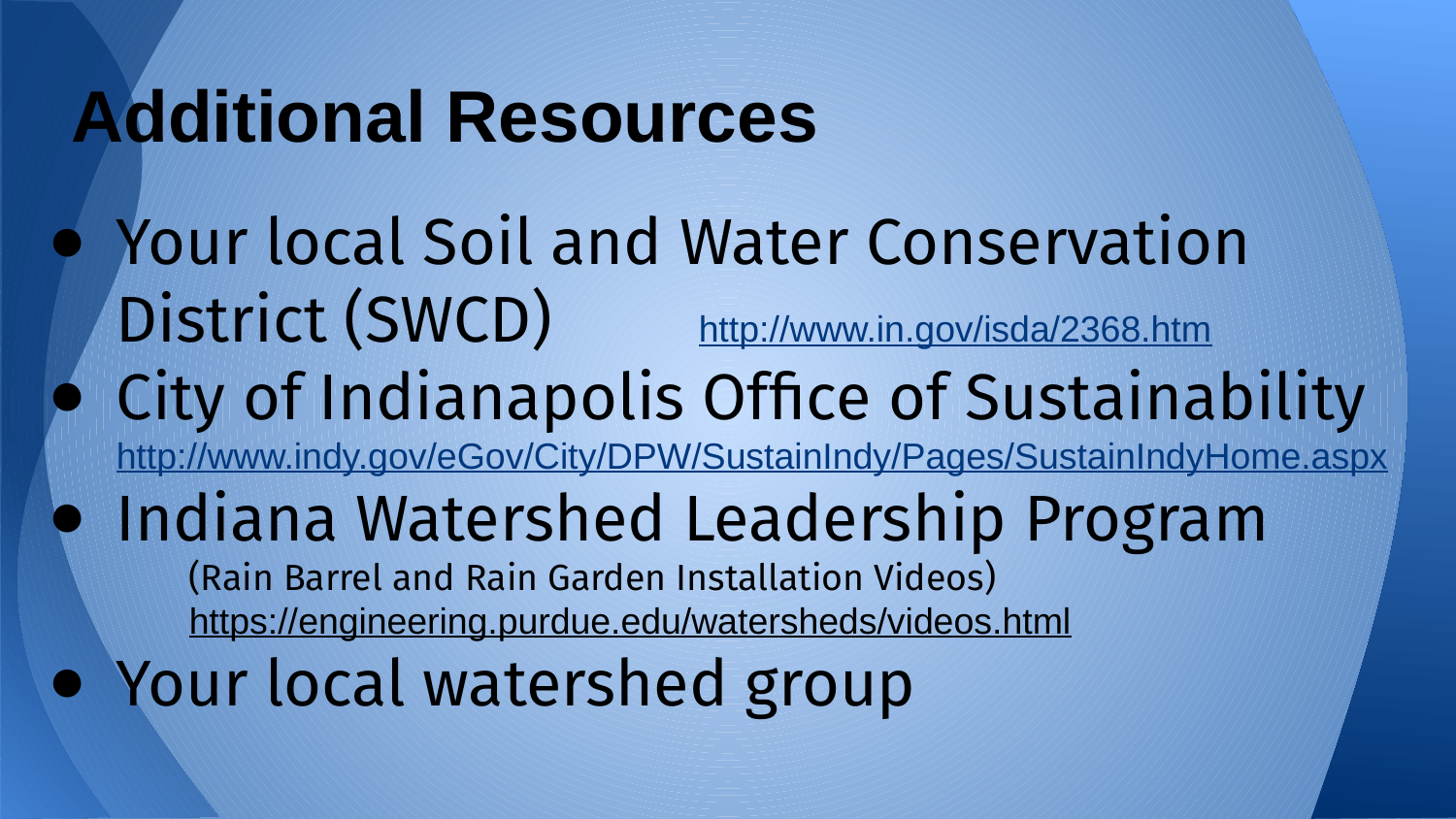

# Additional Resources
Your local Soil and Water Conservation District (SWCD)	http://www.in.gov/isda/2368.htm
City of Indianapolis Office of Sustainability http://www.indy.gov/eGov/City/DPW/SustainIndy/Pages/SustainIndyHome.aspx
Indiana Watershed Leadership Program
(Rain Barrel and Rain Garden Installation Videos)
https://engineering.purdue.edu/watersheds/videos.html
Your local watershed group